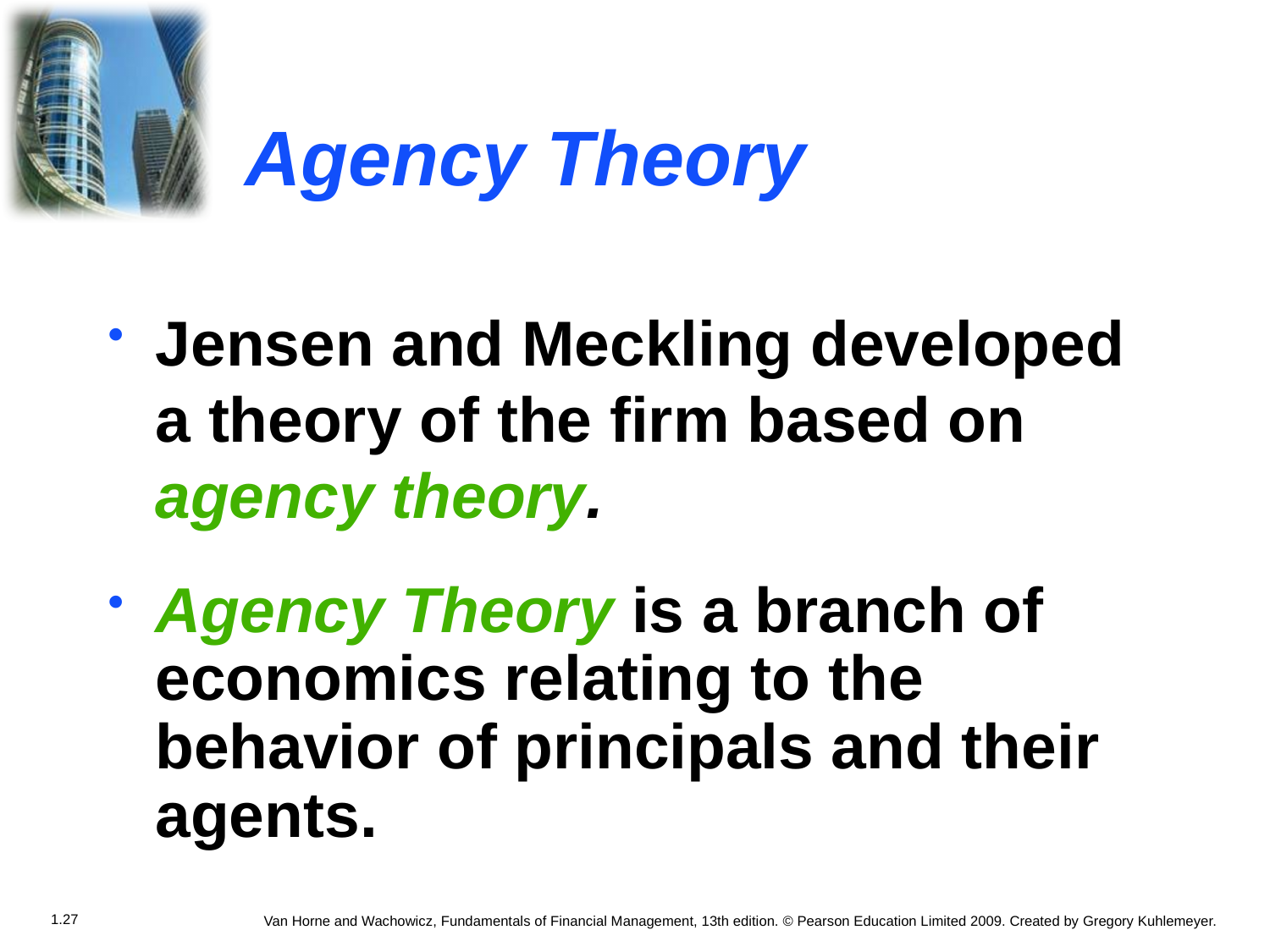

# Agency Theory
Jensen and Meckling developed a theory of the firm based on agency theory.
Agency Theory is a branch of economics relating to the behavior of principals and their agents.